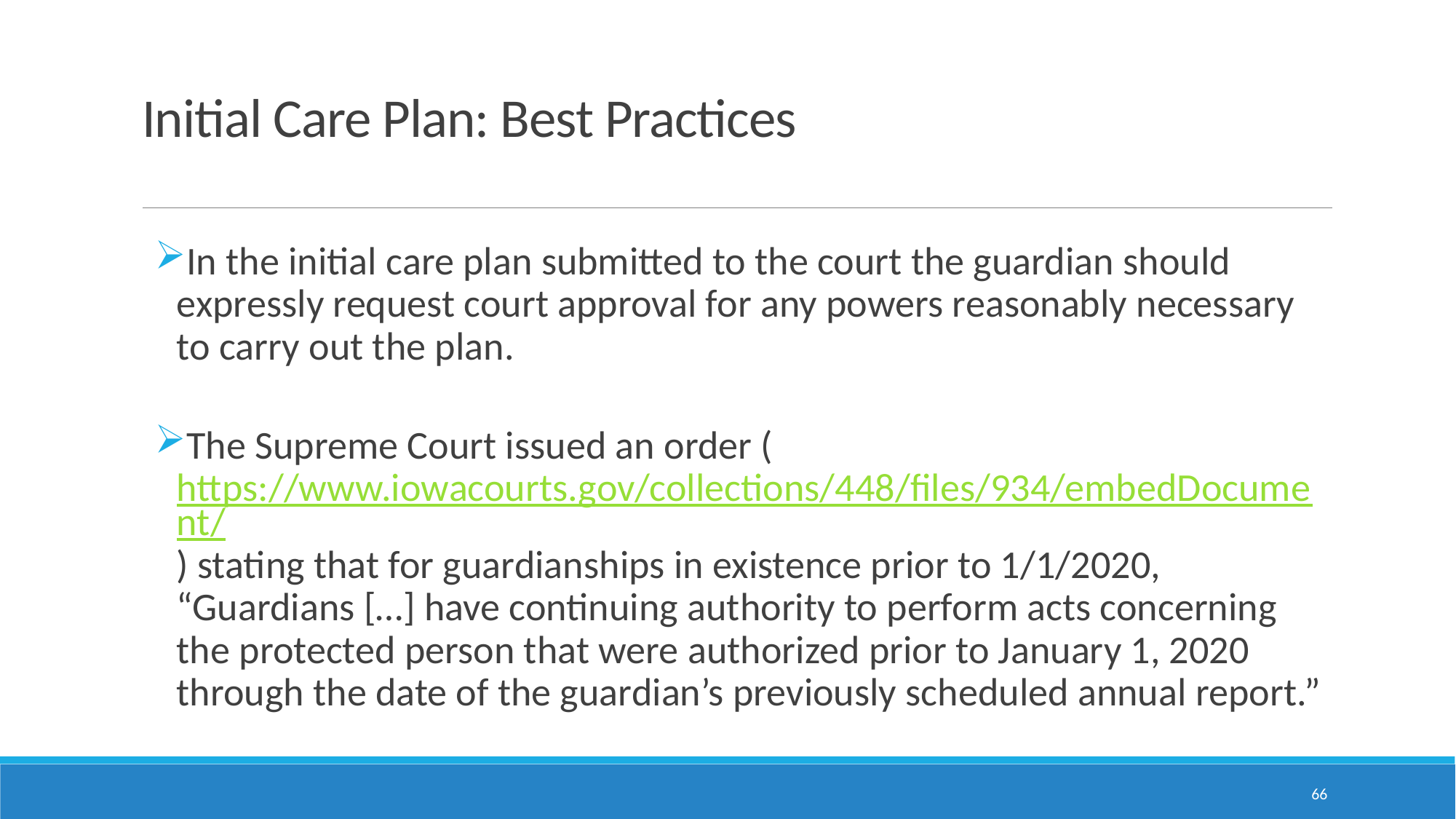

# Initial Care Plan: Best Practices
In the initial care plan submitted to the court the guardian should expressly request court approval for any powers reasonably necessary to carry out the plan.
The Supreme Court issued an order (https://www.iowacourts.gov/collections/448/files/934/embedDocument/) stating that for guardianships in existence prior to 1/1/2020, “Guardians […] have continuing authority to perform acts concerning the protected person that were authorized prior to January 1, 2020 through the date of the guardian’s previously scheduled annual report.”
66